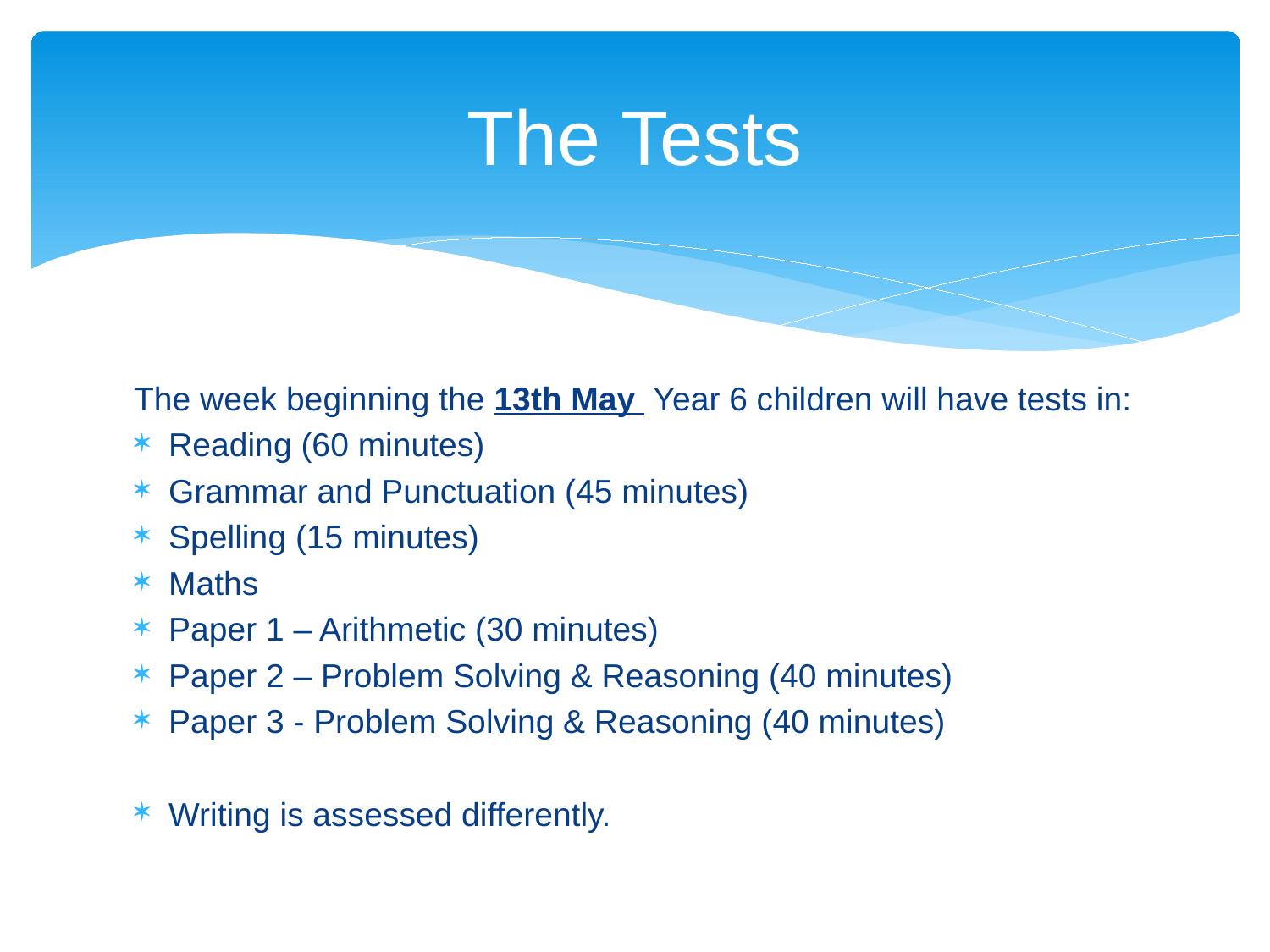

# The Tests
The week beginning the 13th May  Year 6 children will have tests in:
Reading (60 minutes)
Grammar and Punctuation (45 minutes)
Spelling (15 minutes)
Maths
Paper 1 – Arithmetic (30 minutes)
Paper 2 – Problem Solving & Reasoning (40 minutes)
Paper 3 - Problem Solving & Reasoning (40 minutes)

Writing is assessed differently.